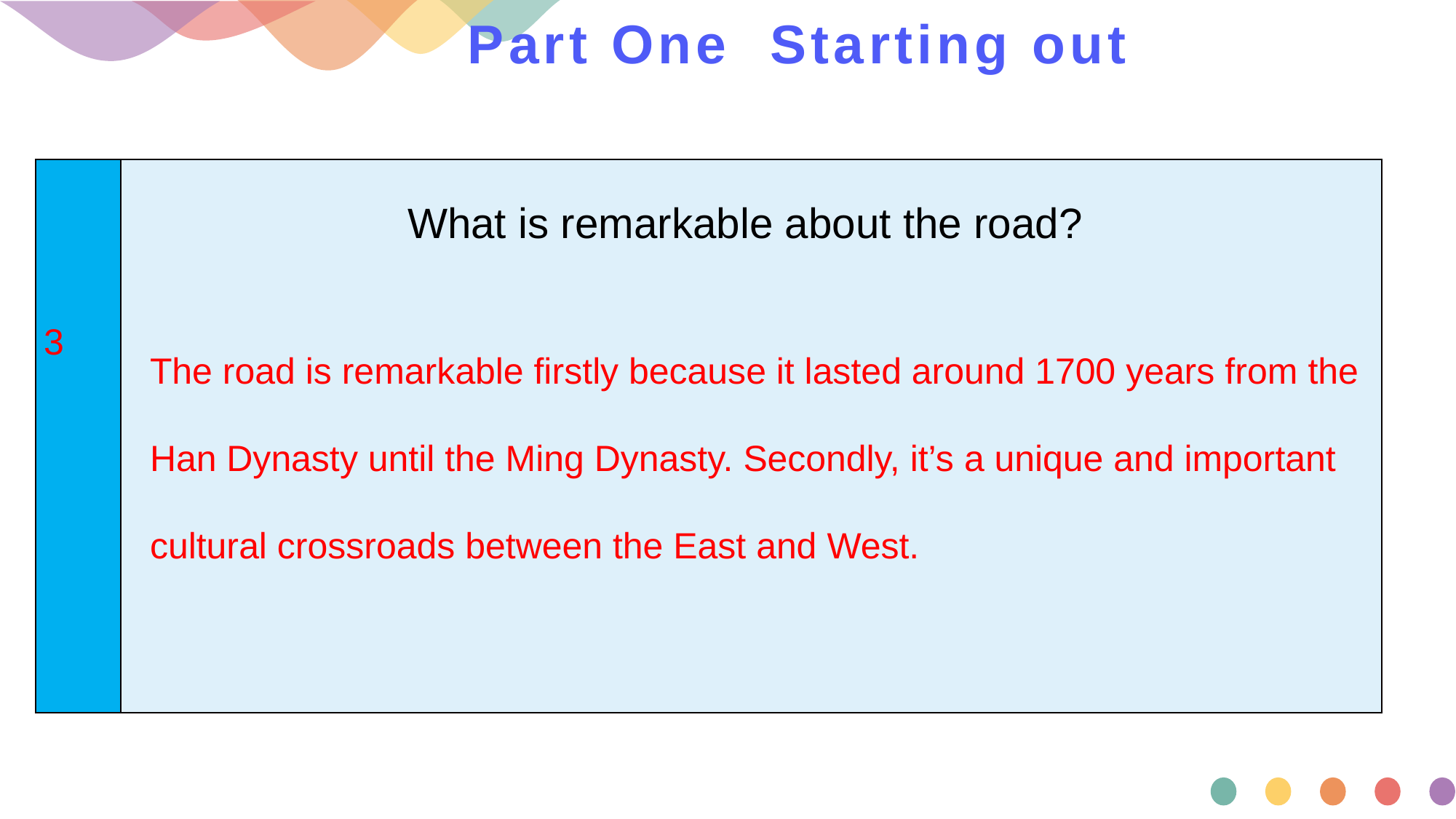

# Part One  Starting out
| 3 | What is remarkable about the road? |
| --- | --- |
The road is remarkable firstly because it lasted around 1700 years from the Han Dynasty until the Ming Dynasty. Secondly, it’s a unique and important cultural crossroads between the East and West.